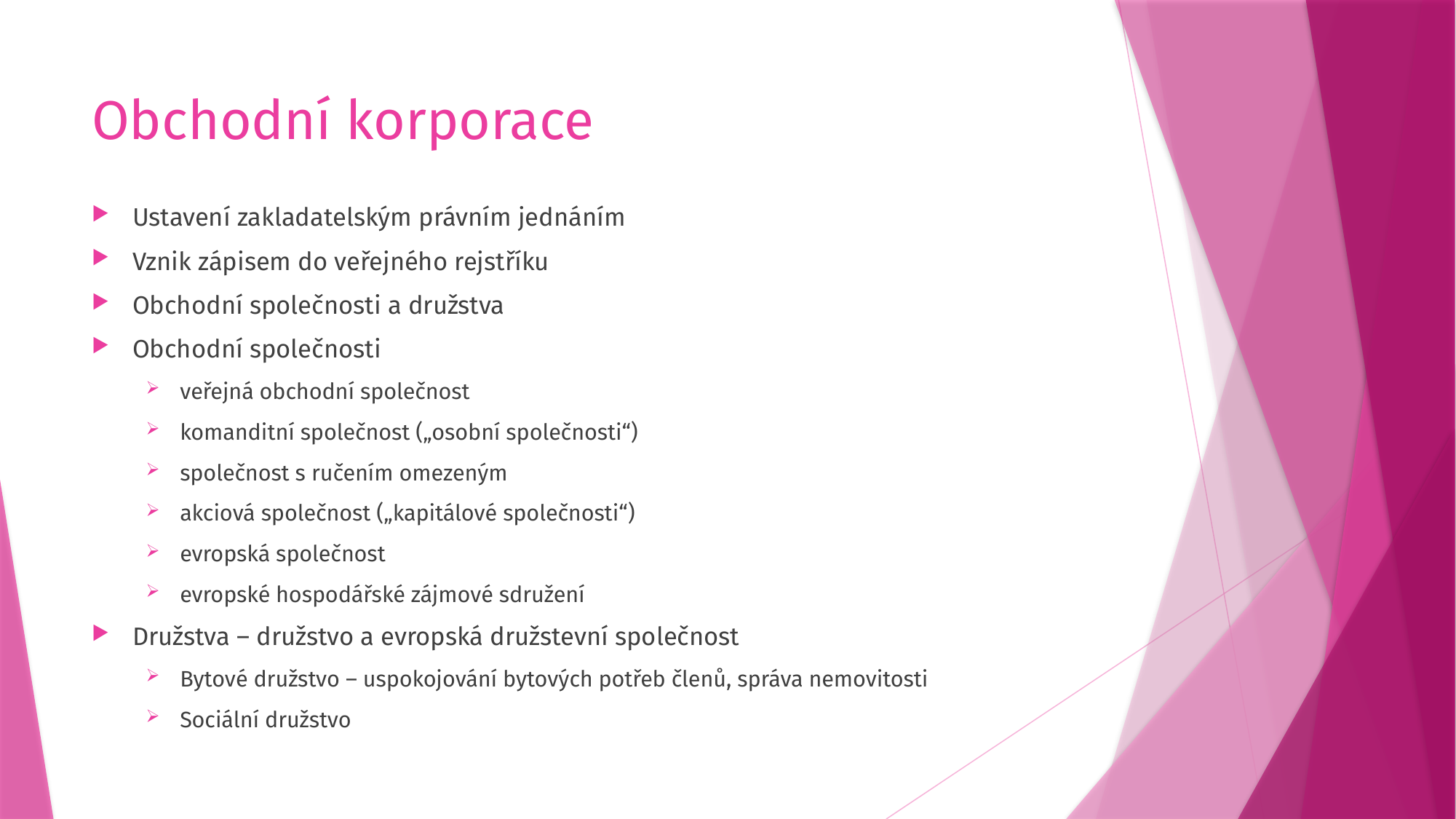

# Obchodní korporace
Ustavení zakladatelským právním jednáním
Vznik zápisem do veřejného rejstříku
Obchodní společnosti a družstva
Obchodní společnosti
veřejná obchodní společnost
komanditní společnost („osobní společnosti“)
společnost s ručením omezeným
akciová společnost („kapitálové společnosti“)
evropská společnost
evropské hospodářské zájmové sdružení
Družstva – družstvo a evropská družstevní společnost
Bytové družstvo – uspokojování bytových potřeb členů, správa nemovitosti
Sociální družstvo